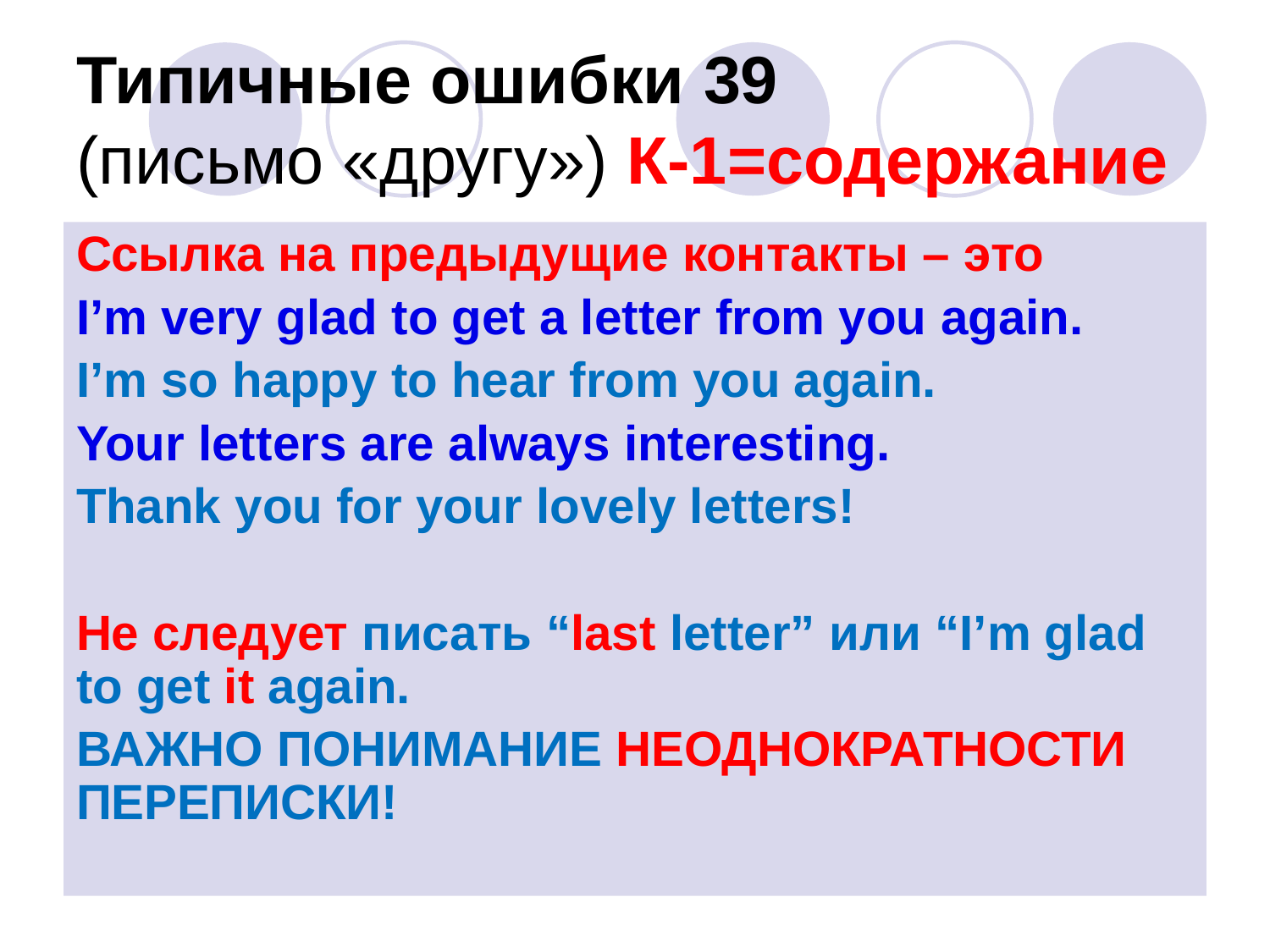

# Типичные ошибки 39 (письмо «другу») К-1=содержание
Ссылка на предыдущие контакты – это
I’m very glad to get a letter from you again.
I’m so happy to hear from you again.
Your letters are always interesting.
Thank you for your lovely letters!

Не следует писать “last letter” или “I’m glad to get it again.
ВАЖНО ПОНИМАНИЕ НЕОДНОКРАТНОСТИ ПЕРЕПИСКИ!